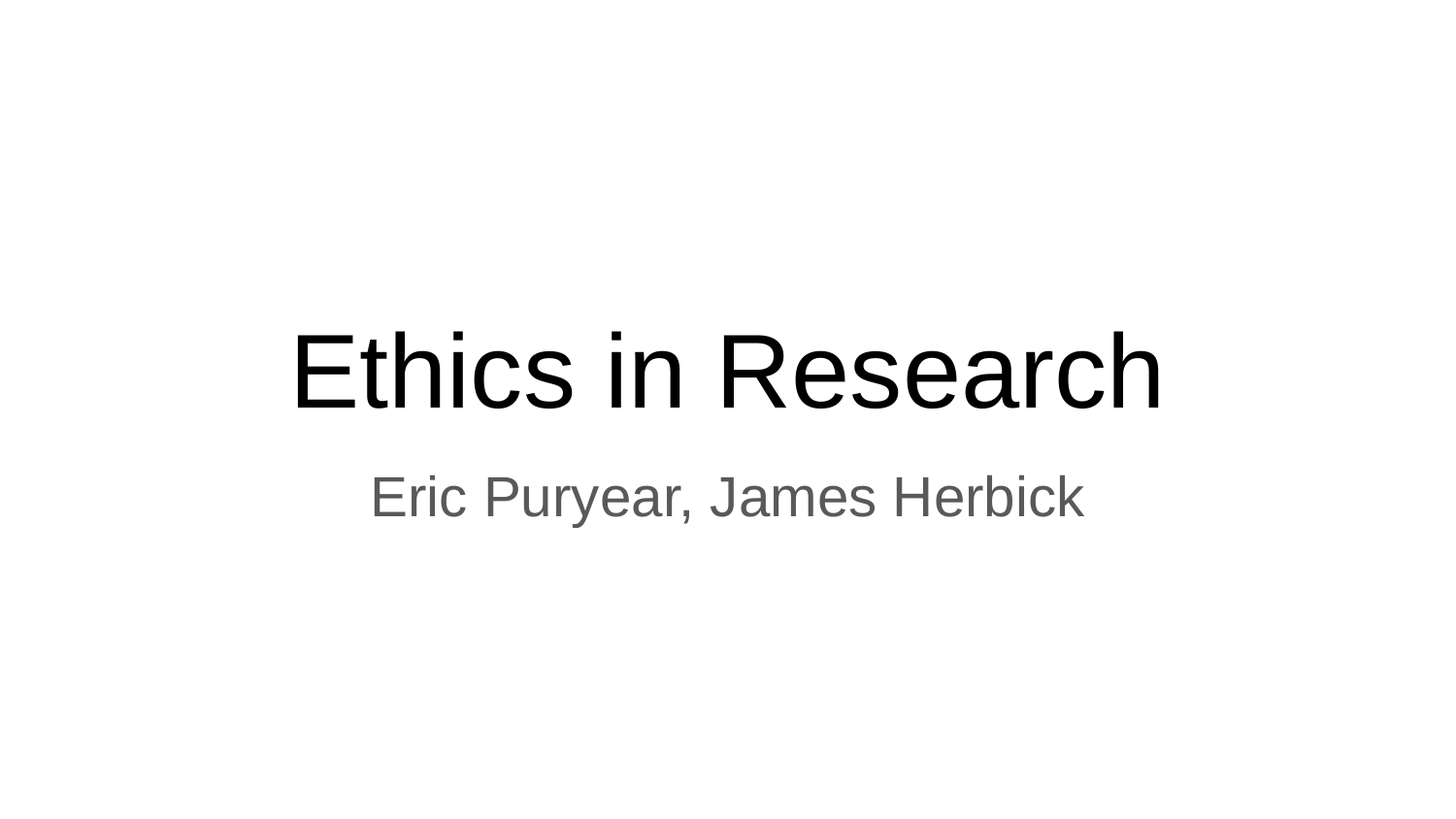

# Ethics in Research
Eric Puryear, James Herbick